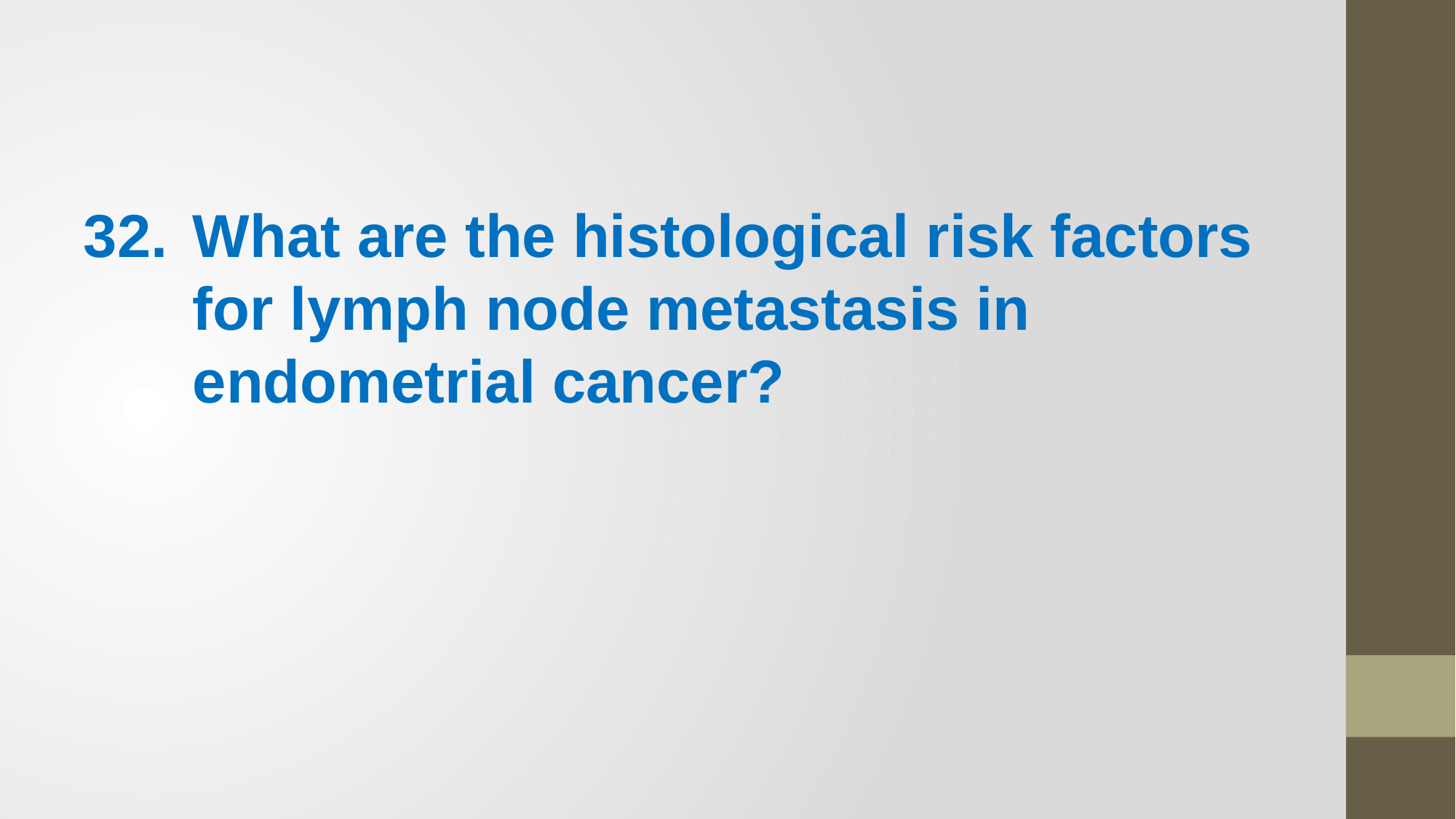

32.	What are the histological risk factors for lymph node metastasis in endometrial cancer?